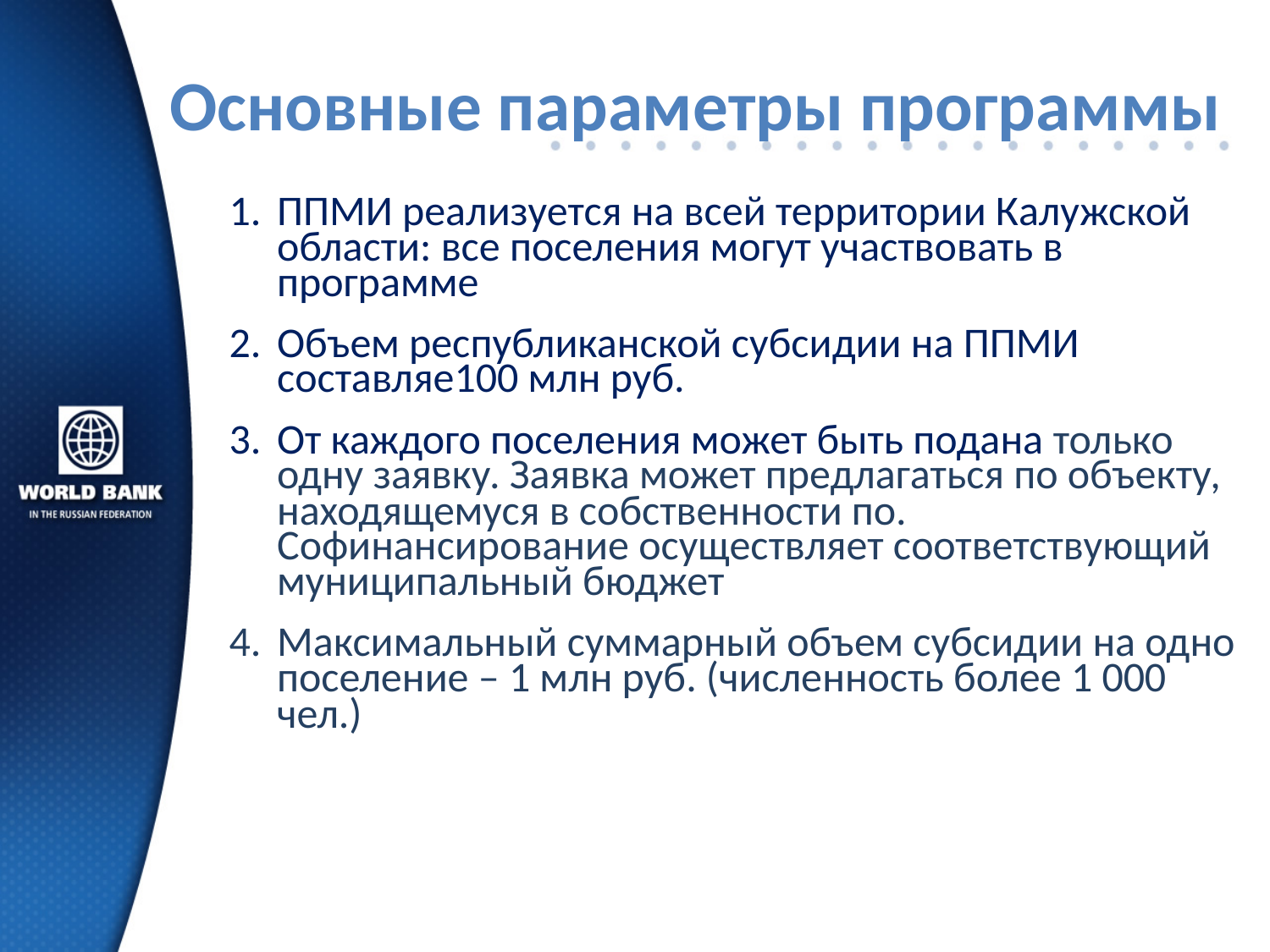

# Основные параметры программы
ППМИ реализуется на всей территории Калужской области: все поселения могут участвовать в программе
Объем республиканской субсидии на ППМИ составляе100 млн руб.
От каждого поселения может быть подана только одну заявку. Заявка может предлагаться по объекту, находящемуся в собственности по. Софинансирование осуществляет соответствующий муниципальный бюджет
Максимальный суммарный объем субсидии на одно поселение – 1 млн руб. (численность более 1 000 чел.)